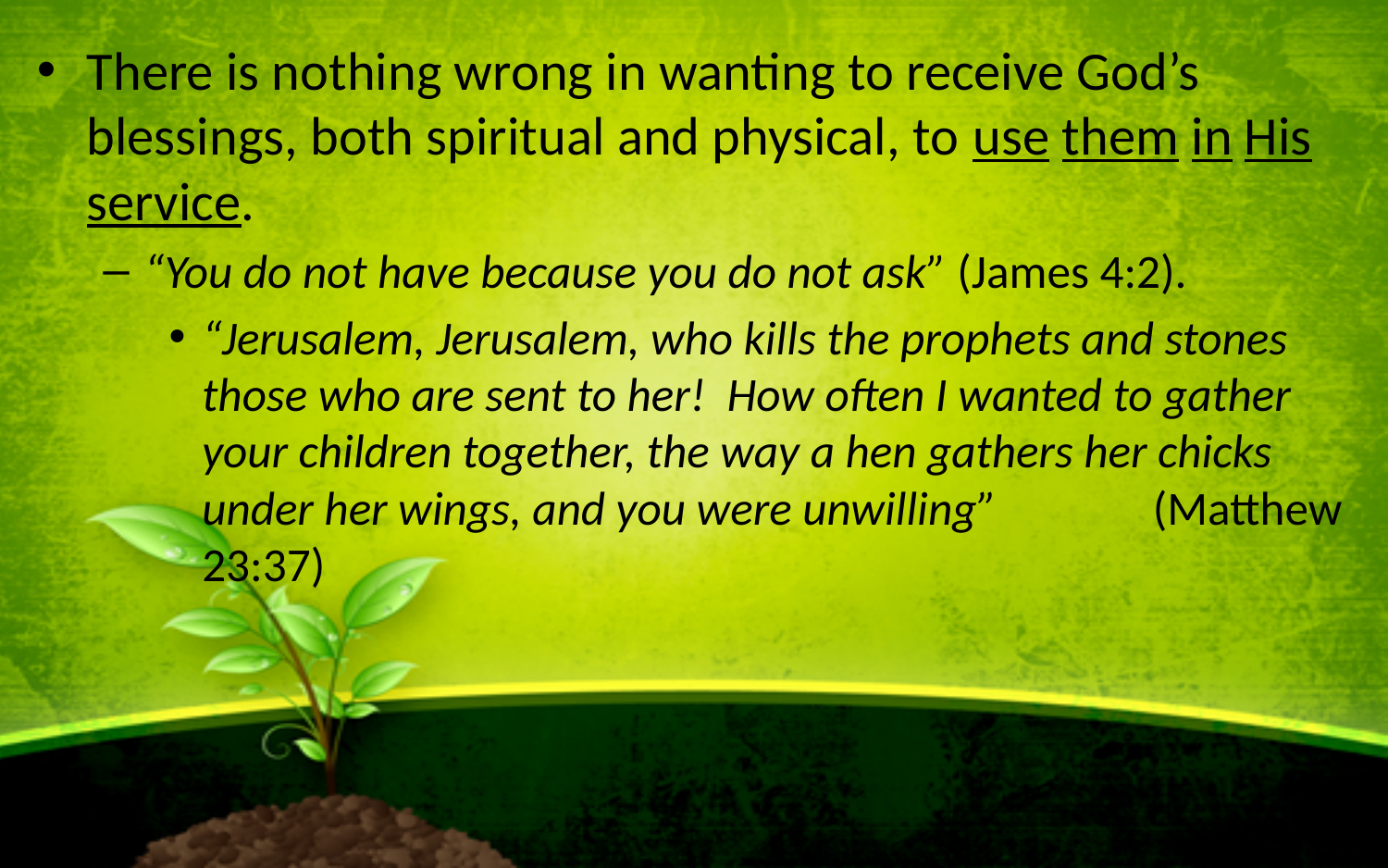

There is nothing wrong in wanting to receive God’s blessings, both spiritual and physical, to use them in His service.
“You do not have because you do not ask” (James 4:2).
“Jerusalem, Jerusalem, who kills the prophets and stones those who are sent to her!  How often I wanted to gather your children together, the way a hen gathers her chicks under her wings, and you were unwilling” 						         (Matthew 23:37)